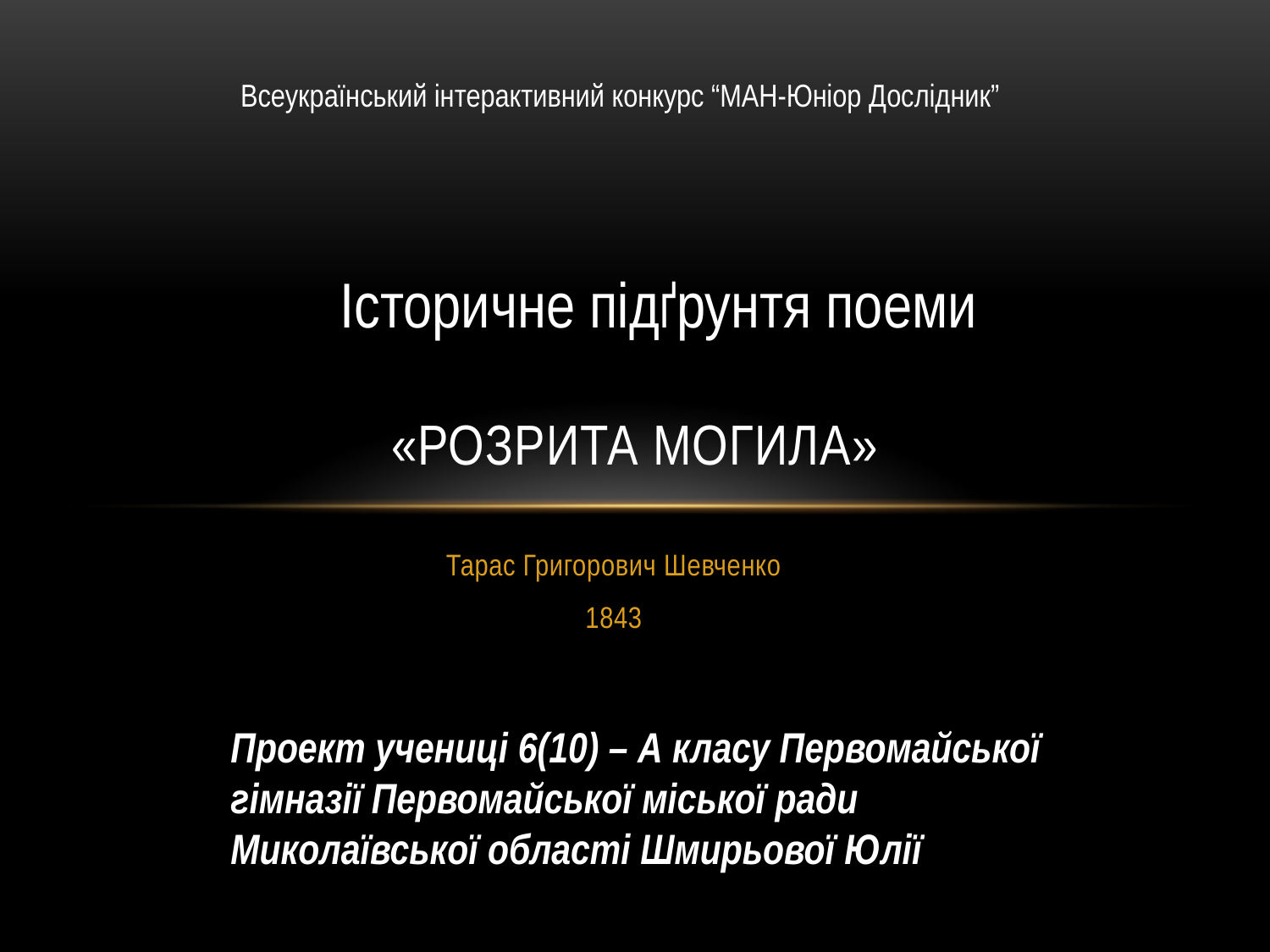

Всеукраїнський інтерактивний конкурс “МАН-Юніор Дослідник”
Історичне підґрунтя поеми
# «Розрита могила»
Тарас Григорович Шевченко
1843

Проект учениці 6(10) – А класу Первомайської гімназії Первомайської міської ради Миколаївської області Шмирьової Юлії